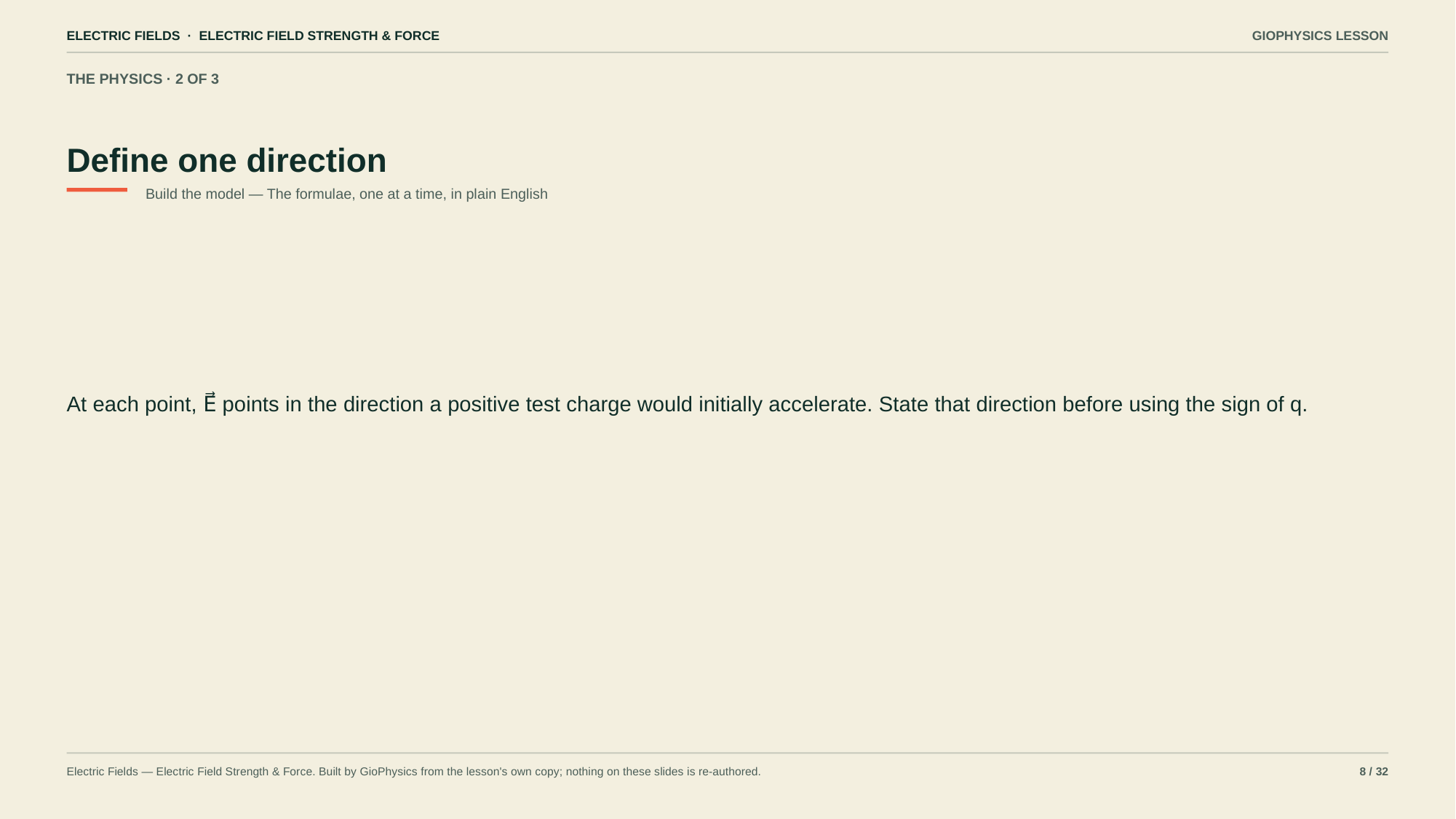

ELECTRIC FIELDS  ·  ELECTRIC FIELD STRENGTH & FORCE
GIOPHYSICS LESSON

THE PHYSICS · 2 OF 3
Define one direction
Build the model — The formulae, one at a time, in plain English

At each point, E⃗ points in the direction a positive test charge would initially accelerate. State that direction before using the sign of q.

Electric Fields — Electric Field Strength & Force. Built by GioPhysics from the lesson's own copy; nothing on these slides is re-authored.
8 / 32